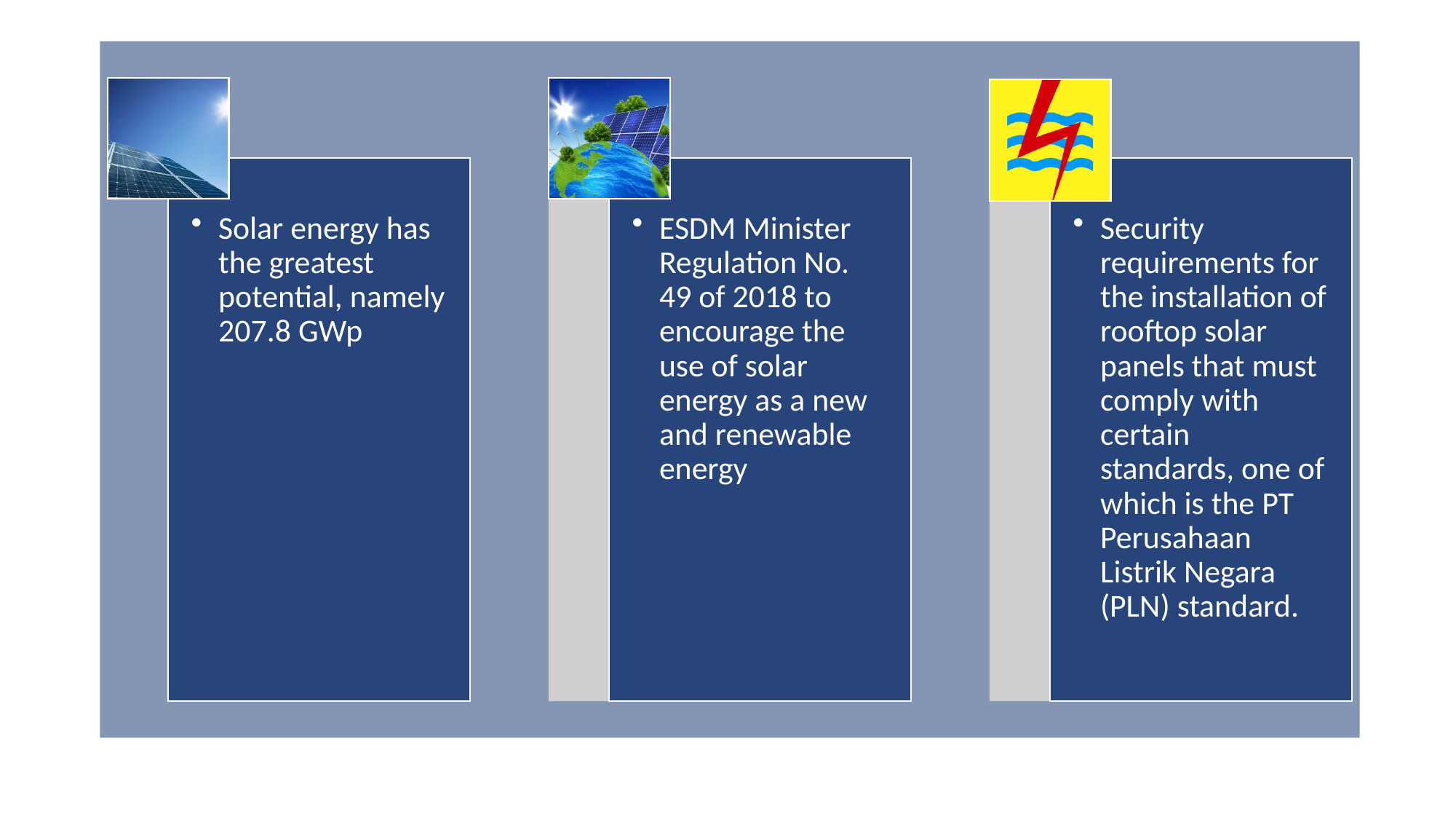

Solar energy has the greatest potential, namely 207.8 GWp

ESDM Minister Regulation No. 49 of 2018 to encourage the use of solar energy as a new and renewable energy

Security requirements for the installation of rooftop solar panels that must comply with certain standards, one of which is the PT Perusahaan Listrik Negara (PLN) standard.